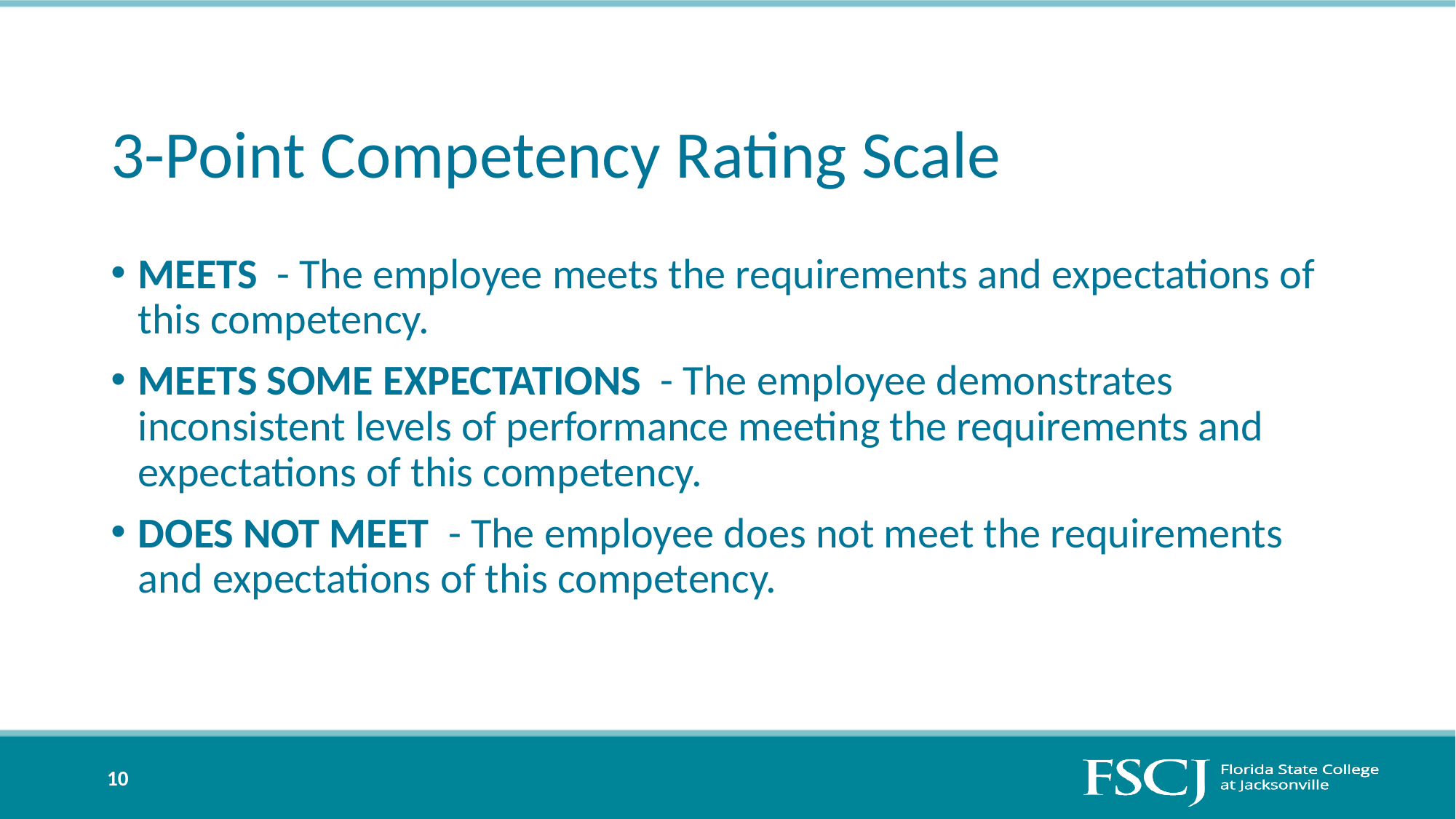

# 3-Point Competency Rating Scale
MEETS  - The employee meets the requirements and expectations of this competency.
MEETS SOME EXPECTATIONS  - The employee demonstrates inconsistent levels of performance meeting the requirements and expectations of this competency.
DOES NOT MEET  - The employee does not meet the requirements and expectations of this competency.